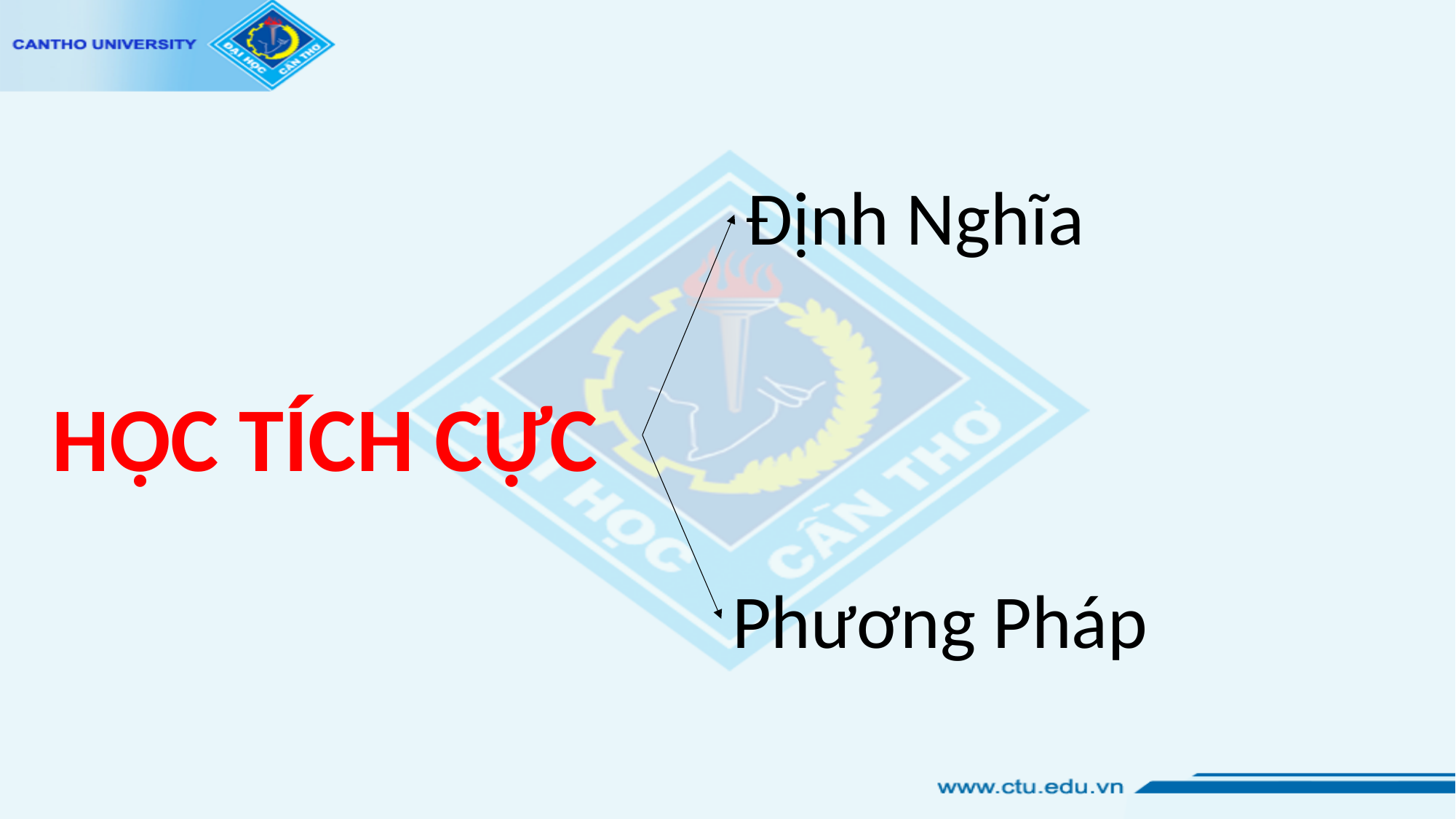

Định Nghĩa
HỌC TÍCH CỰC
Phương Pháp